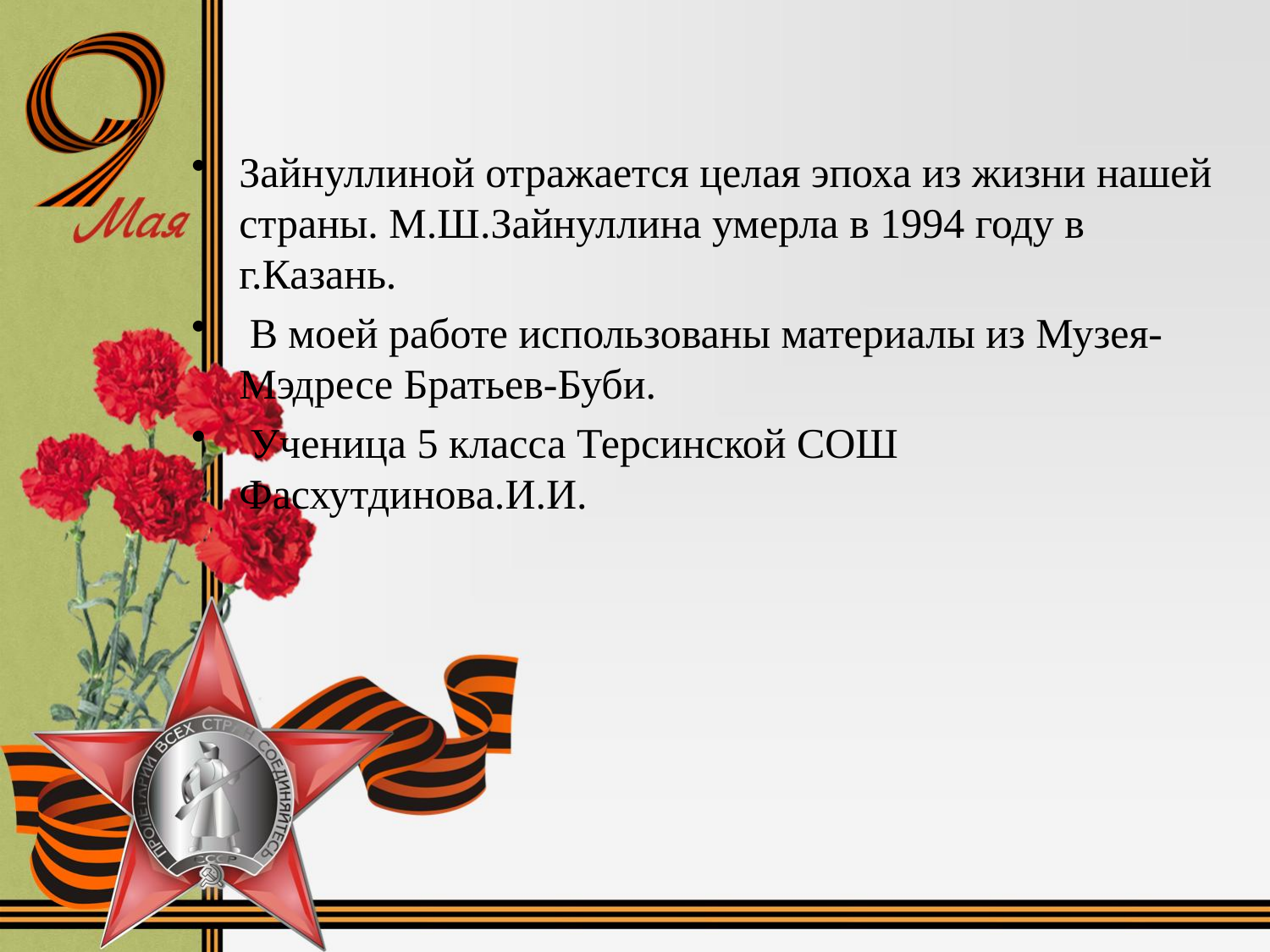

#
Зайнуллиной отражается целая эпоха из жизни нашей страны. М.Ш.Зайнуллина умерла в 1994 году в  г.Казань.
 В моей работе использованы материалы из Музея-Мэдресе Братьев-Буби.
 Ученица 5 класса Терсинской СОШ  Фасхутдинова.И.И.